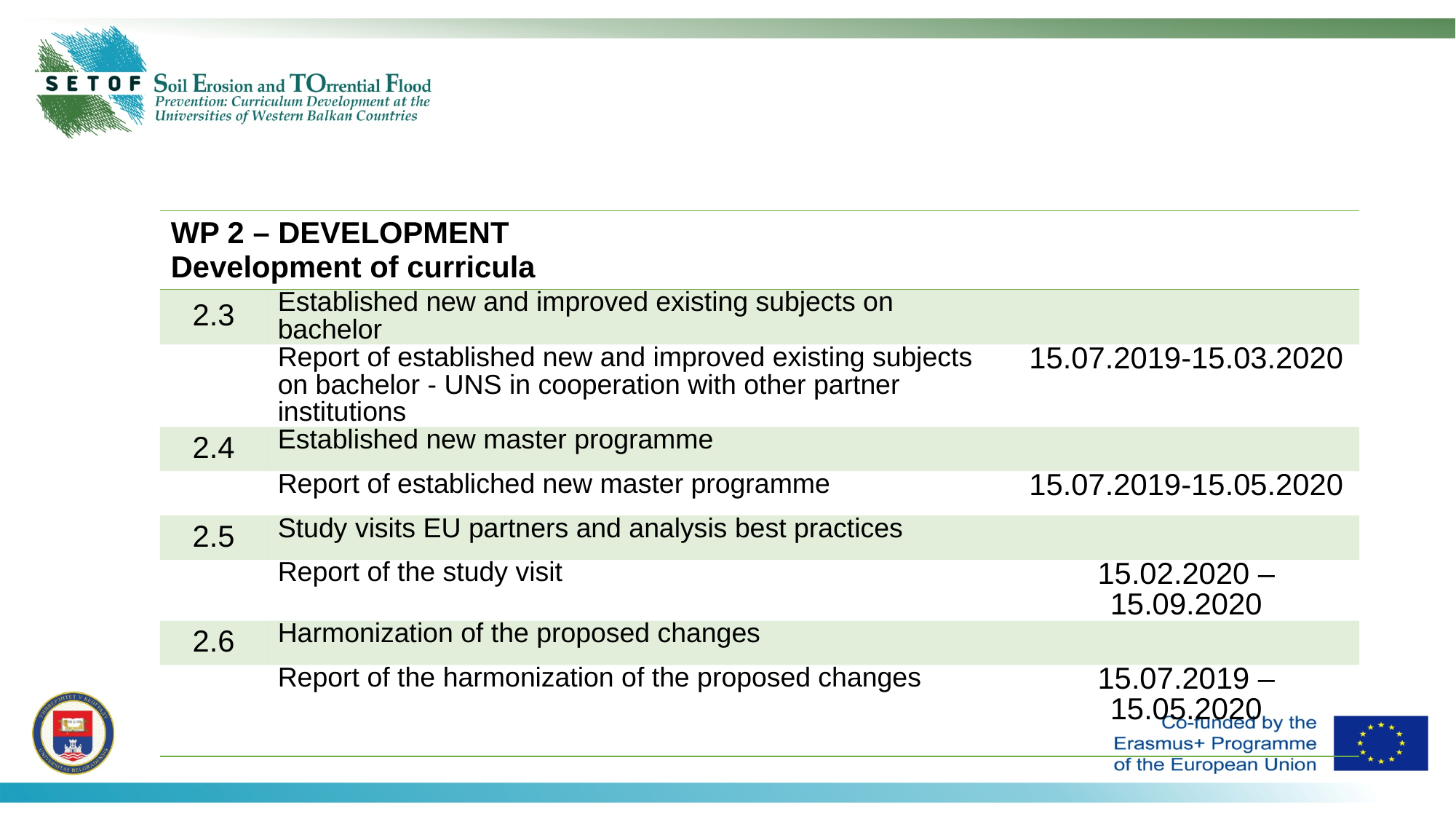

| WP 2 – DEVELOPMENT Development of curricula |  |  |
| --- | --- | --- |
| 2.3 | Established new and improved existing subjects on bachelor |  |
|  | Report of established new and improved existing subjects on bachelor - UNS in cooperation with other partner institutions | 15.07.2019-15.03.2020 |
| 2.4 | Established new master programme |  |
|  | Report of establiched new master programme | 15.07.2019-15.05.2020 |
| 2.5 | Study visits EU partners and analysis best practices |  |
|  | Report of the study visit | 15.02.2020 – 15.09.2020 |
| 2.6 | Harmonization of the proposed changes |  |
|  | Report of the harmonization of the proposed changes | 15.07.2019 – 15.05.2020 |